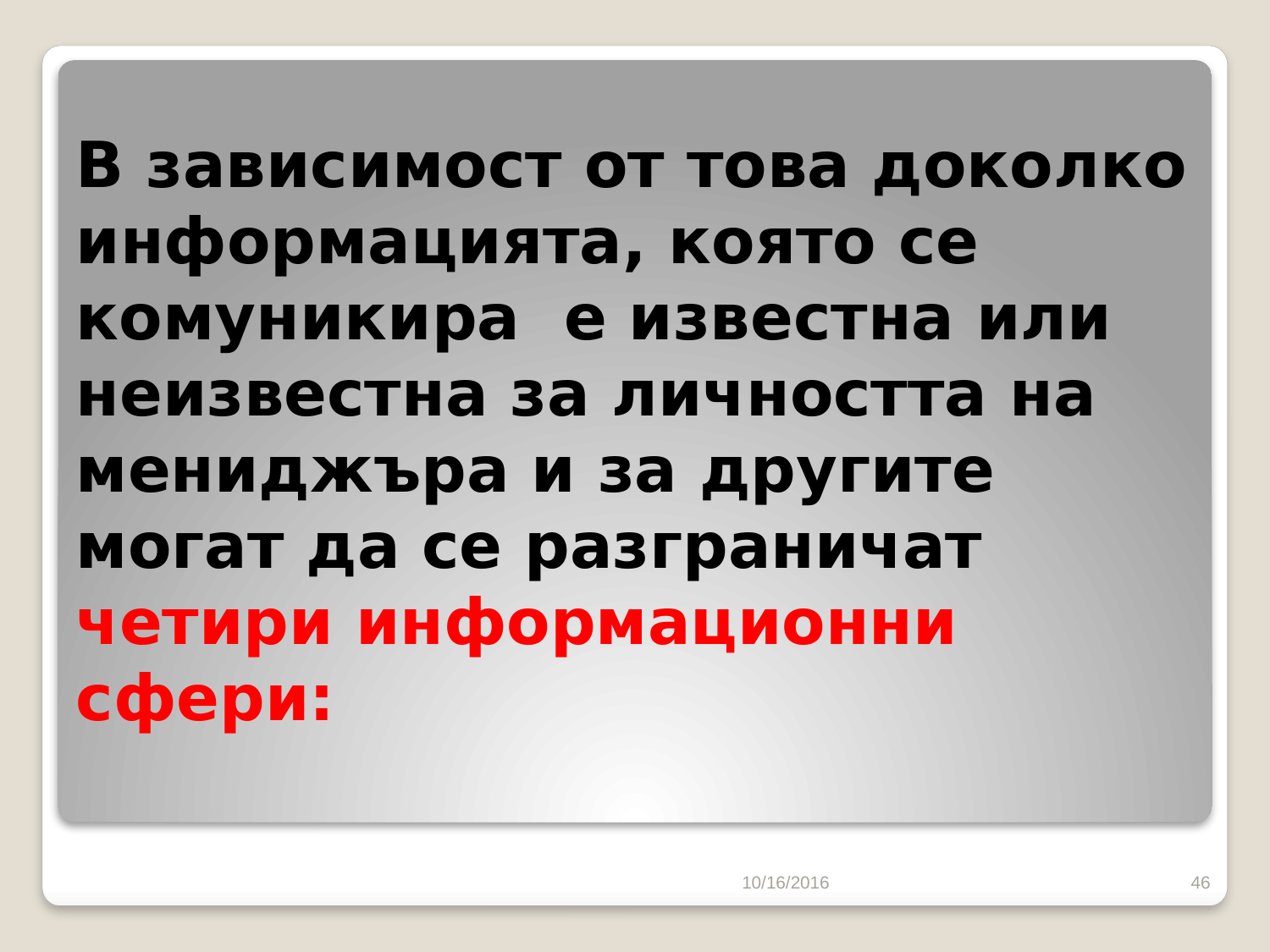

# В зависимост от това доколко информацията, която се комуникира  е известна или неизвестна за личността на мениджъра и за другите могат да се разграничат четири информационни сфери:
10/16/2016
46